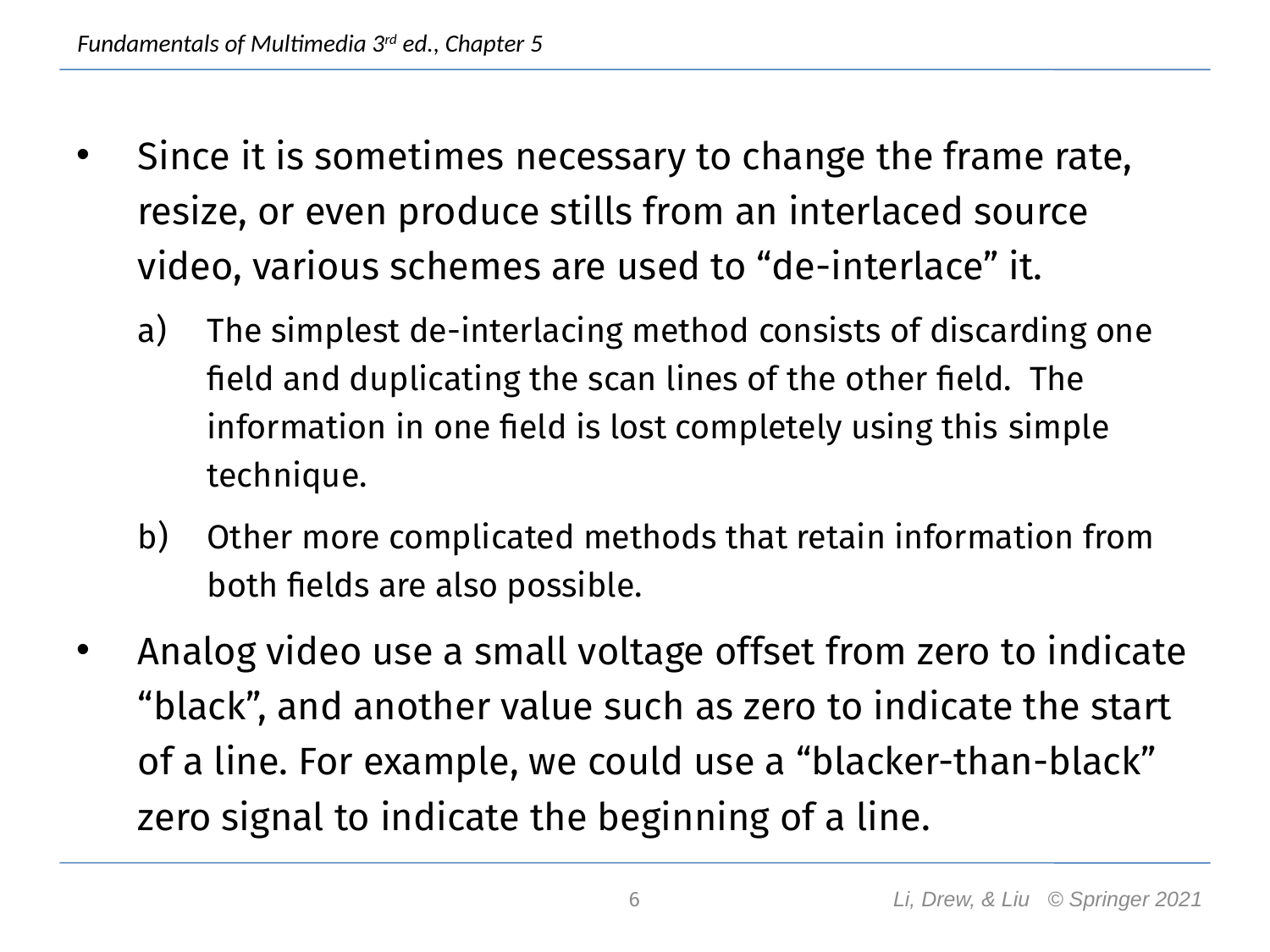

Since it is sometimes necessary to change the frame rate, resize, or even produce stills from an interlaced source video, various schemes are used to “de-interlace” it.
The simplest de-interlacing method consists of discarding one field and duplicating the scan lines of the other field.  The information in one field is lost completely using this simple technique.
Other more complicated methods that retain information from both fields are also possible.
Analog video use a small voltage offset from zero to indicate “black”, and another value such as zero to indicate the start of a line. For example, we could use a “blacker-than-black” zero signal to indicate the beginning of a line.
6
Li, Drew, & Liu   © Springer 2021